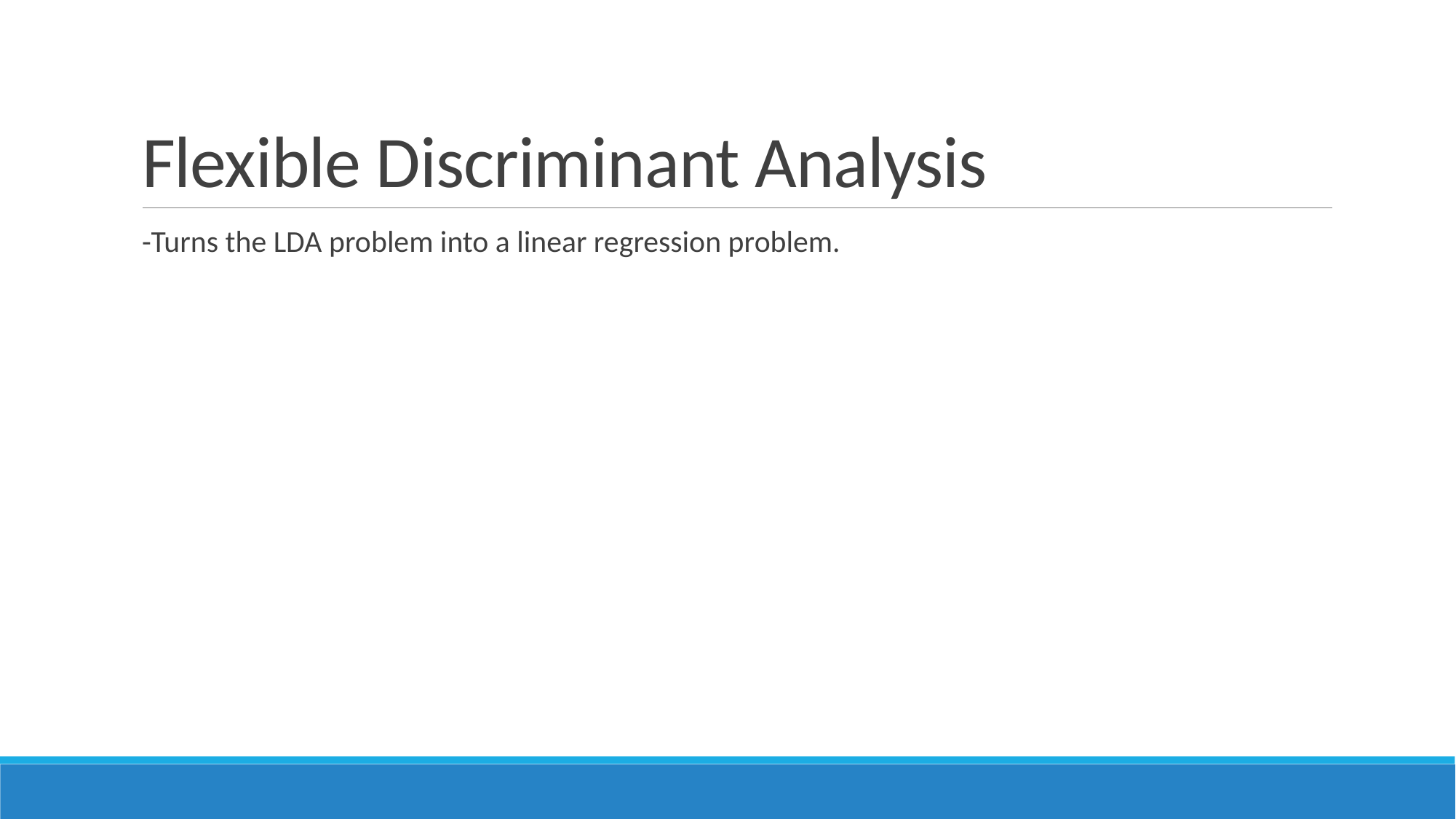

# Flexible Discriminant Analysis
-Turns the LDA problem into a linear regression problem.